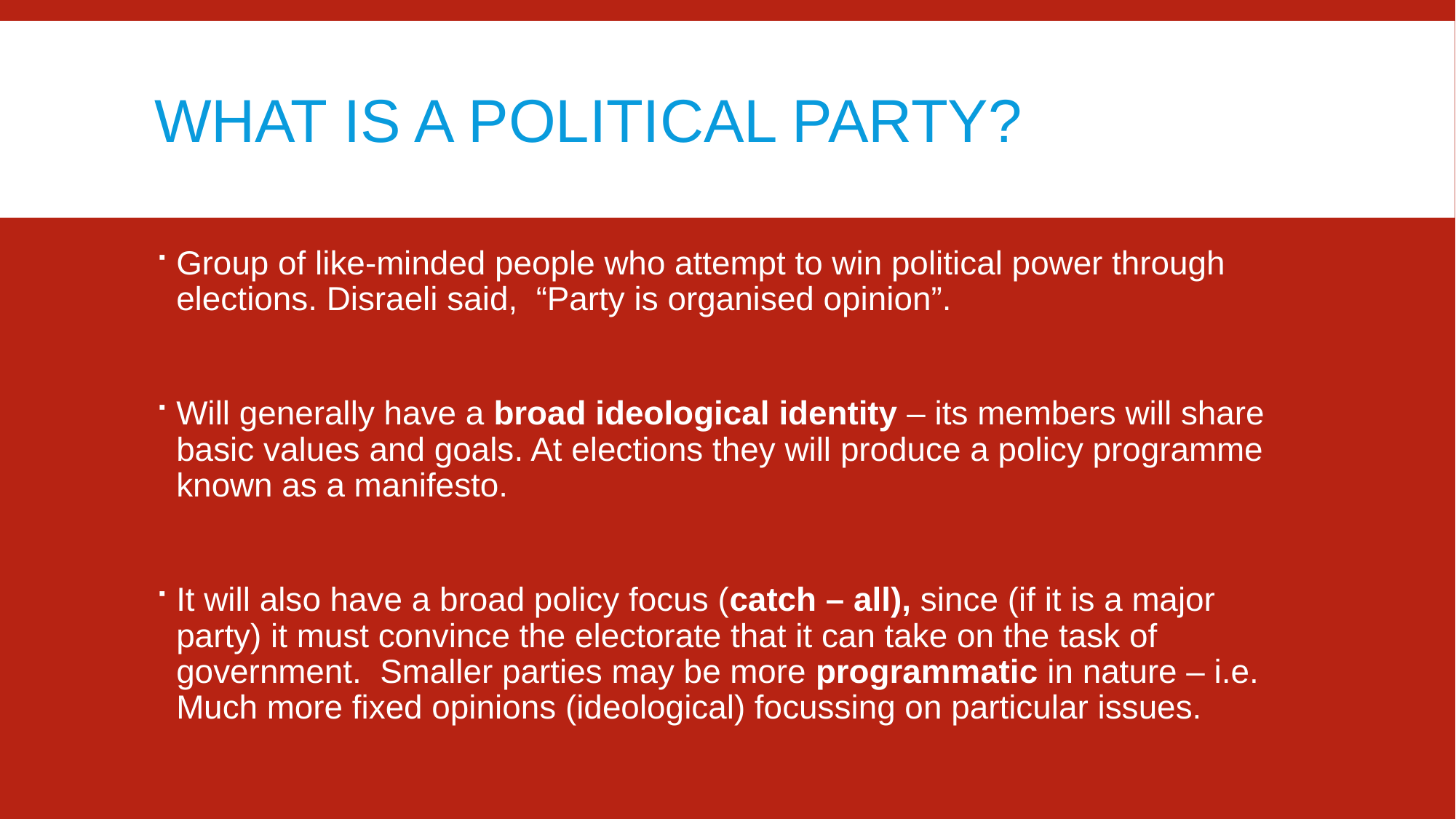

# What is a Political Party?
Group of like-minded people who attempt to win political power through elections. Disraeli said,  “Party is organised opinion”.

Will generally have a broad ideological identity – its members will share basic values and goals. At elections they will produce a policy programme known as a manifesto.

It will also have a broad policy focus (catch – all), since (if it is a major party) it must convince the electorate that it can take on the task of government.  Smaller parties may be more programmatic in nature – i.e. Much more fixed opinions (ideological) focussing on particular issues.